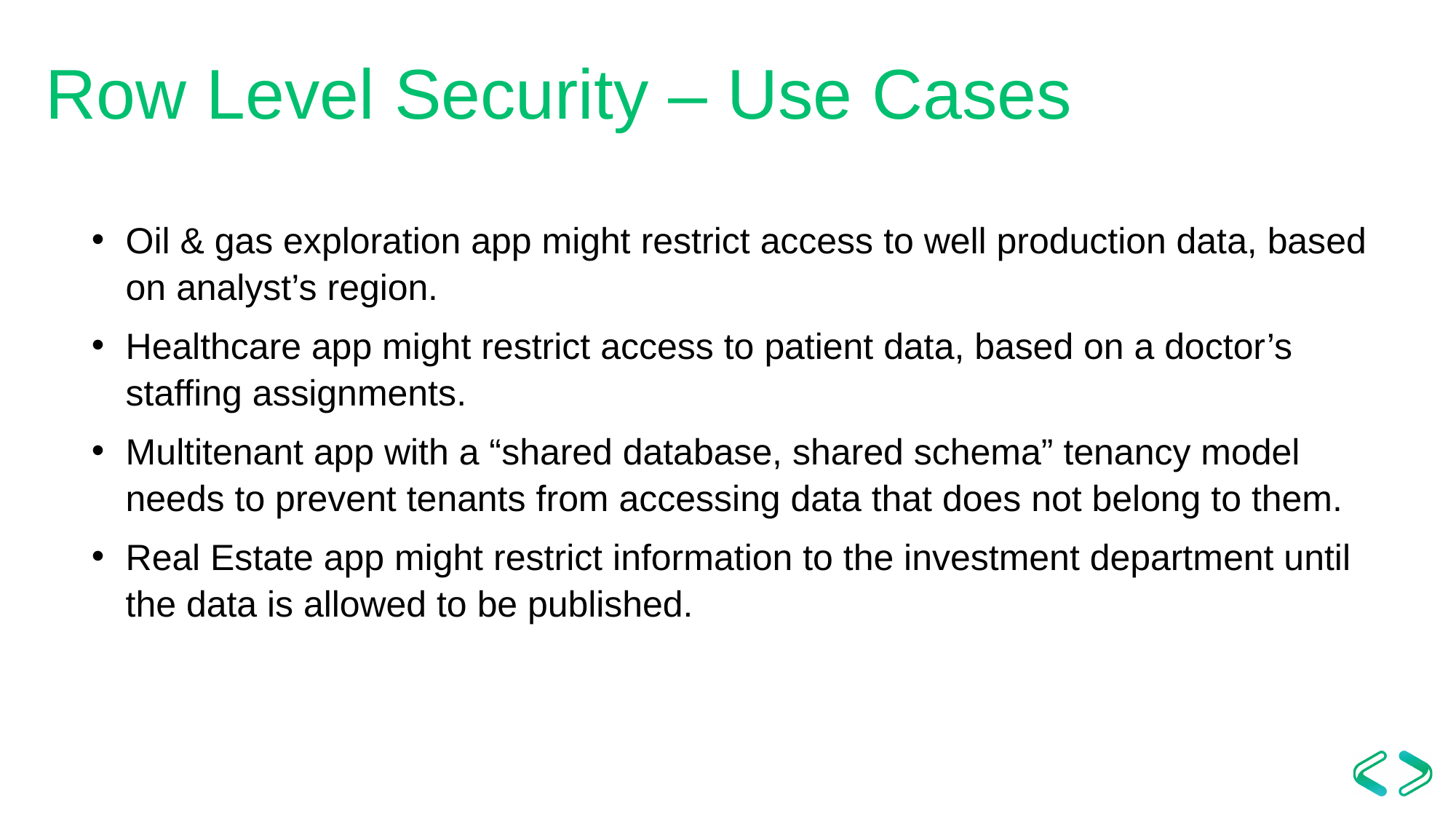

# Row Level Security – Use Cases
Oil & gas exploration app might restrict access to well production data, based on analyst’s region.
Healthcare app might restrict access to patient data, based on a doctor’s staffing assignments.
Multitenant app with a “shared database, shared schema” tenancy model needs to prevent tenants from accessing data that does not belong to them.
Real Estate app might restrict information to the investment department until the data is allowed to be published.